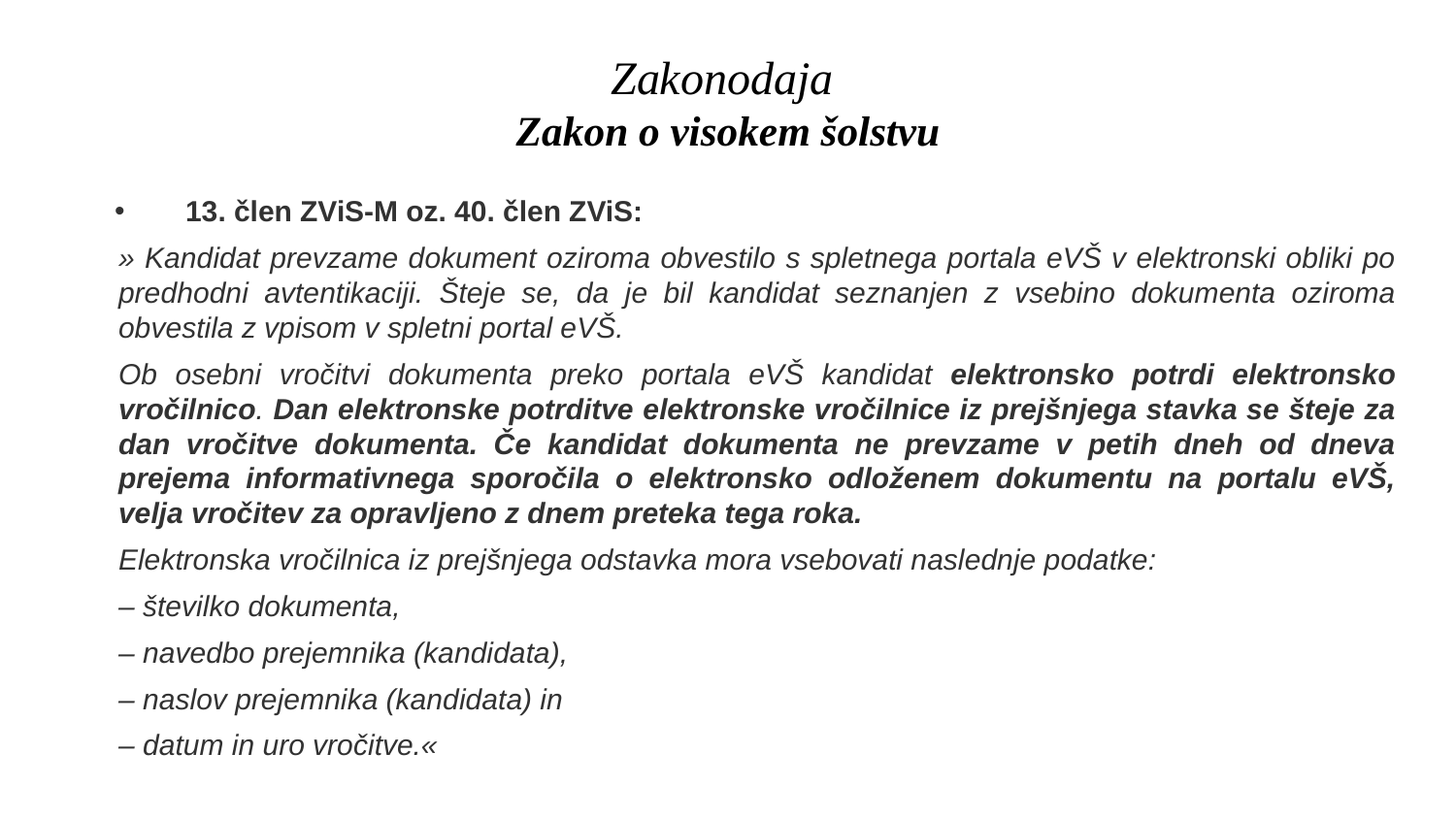

# Zakonodaja Zakon o visokem šolstvu
13. člen ZViS-M oz. 40. člen ZViS:
» Kandidat prevzame dokument oziroma obvestilo s spletnega portala eVŠ v elektronski obliki po predhodni avtentikaciji. Šteje se, da je bil kandidat seznanjen z vsebino dokumenta oziroma obvestila z vpisom v spletni portal eVŠ.
Ob osebni vročitvi dokumenta preko portala eVŠ kandidat elektronsko potrdi elektronsko vročilnico. Dan elektronske potrditve elektronske vročilnice iz prejšnjega stavka se šteje za dan vročitve dokumenta. Če kandidat dokumenta ne prevzame v petih dneh od dneva prejema informativnega sporočila o elektronsko odloženem dokumentu na portalu eVŠ, velja vročitev za opravljeno z dnem preteka tega roka.
Elektronska vročilnica iz prejšnjega odstavka mora vsebovati naslednje podatke:
– številko dokumenta,
– navedbo prejemnika (kandidata),
– naslov prejemnika (kandidata) in
– datum in uro vročitve.«